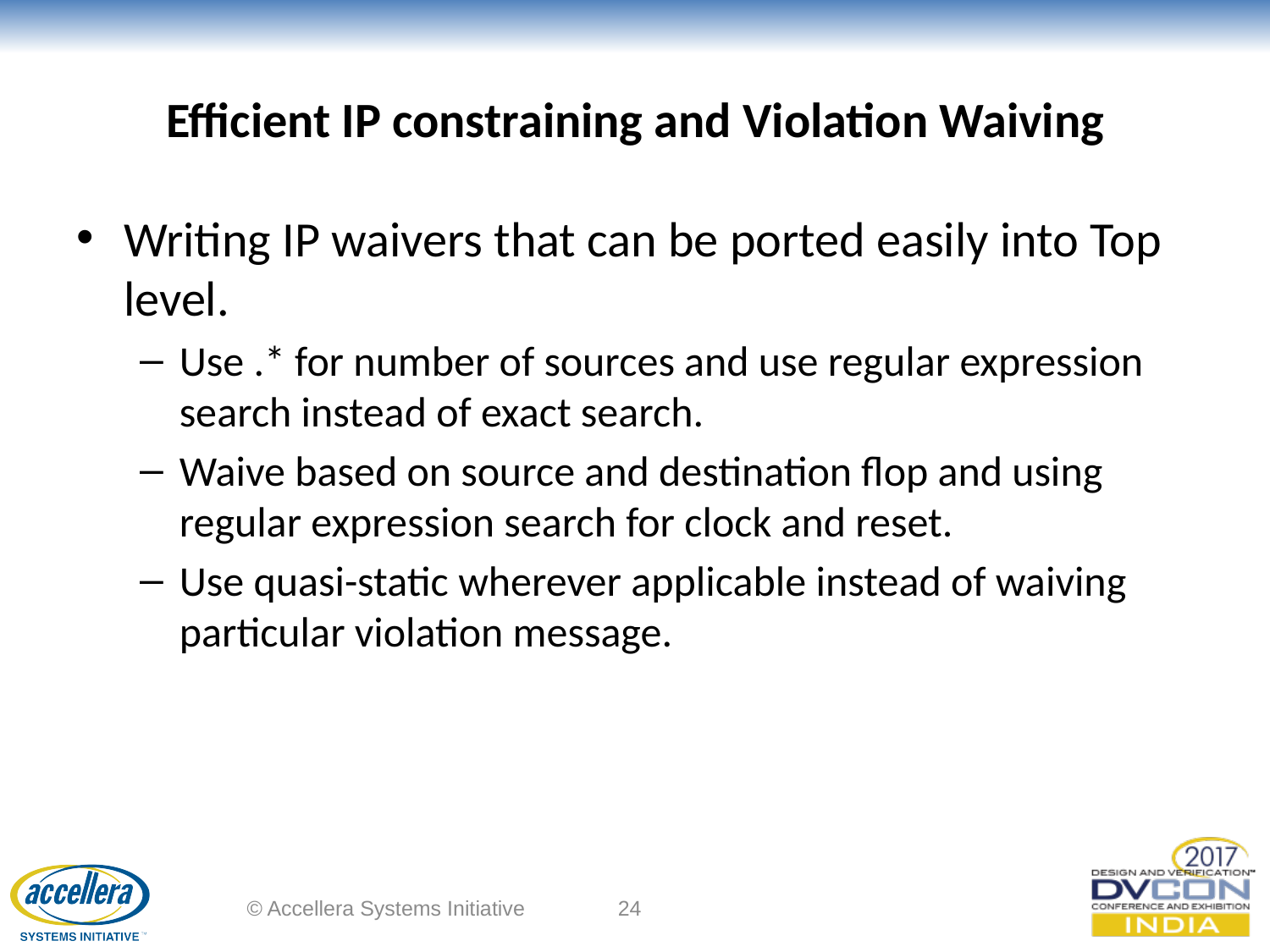

# Efficient IP constraining and Violation Waiving
Writing IP waivers that can be ported easily into Top level.
Use .* for number of sources and use regular expression search instead of exact search.
Waive based on source and destination flop and using regular expression search for clock and reset.
Use quasi-static wherever applicable instead of waiving particular violation message.

© Accellera Systems Initiative
24